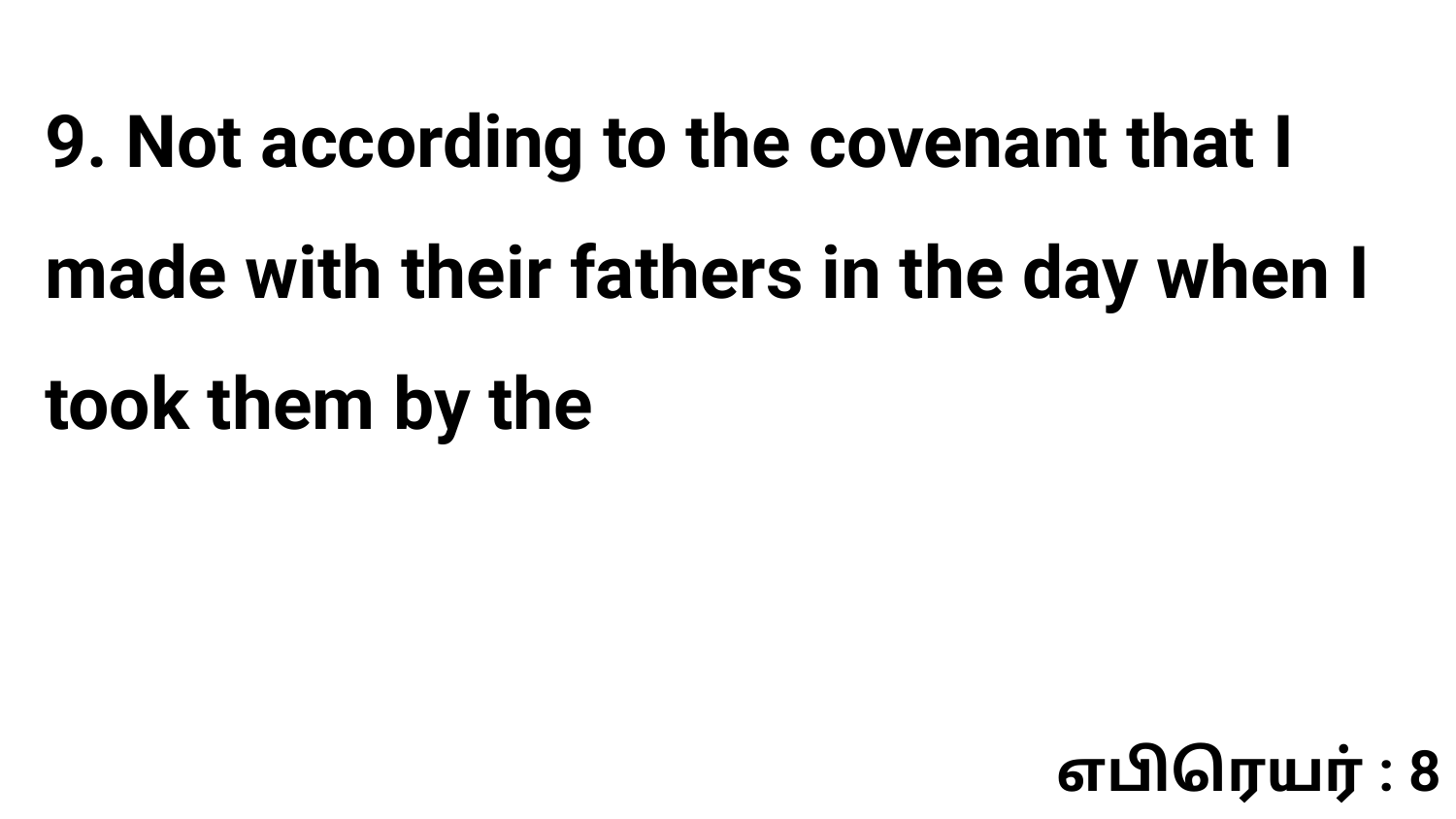

9. Not according to the covenant that I made with their fathers in the day when I took them by the
எபிரெயர் : 8